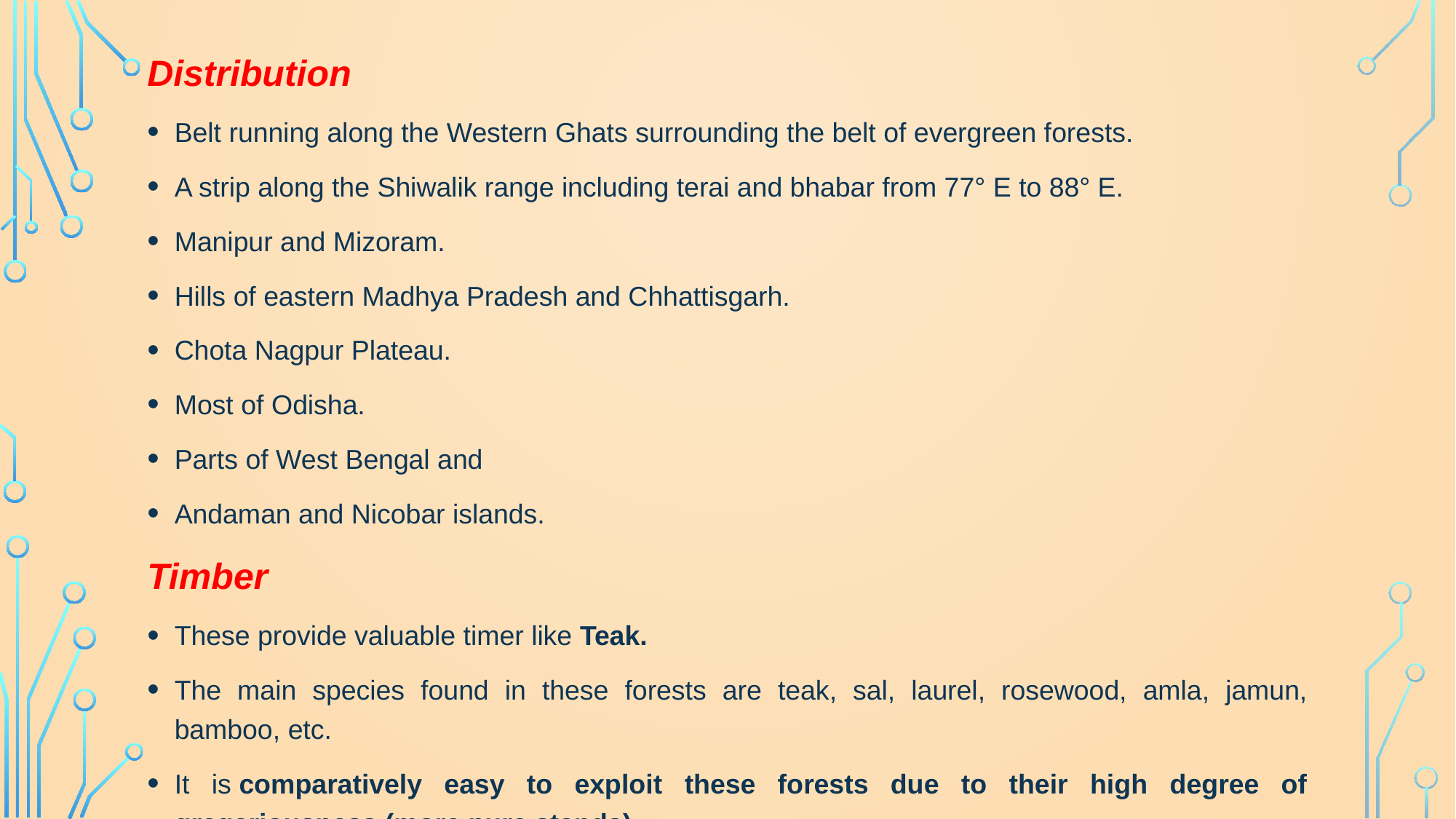

Distribution
Belt running along the Western Ghats surrounding the belt of evergreen forests.
A strip along the Shiwalik range including terai and bhabar from 77° E to 88° E.
Manipur and Mizoram.
Hills of eastern Madhya Pradesh and Chhattisgarh.
Chota Nagpur Plateau.
Most of Odisha.
Parts of West Bengal and
Andaman and Nicobar islands.
Timber
These provide valuable timer like Teak.
The main species found in these forests are teak, sal, laurel, rosewood, amla, jamun, bamboo, etc.
It is comparatively easy to exploit these forests due to their high degree of gregariousness (more pure stands).